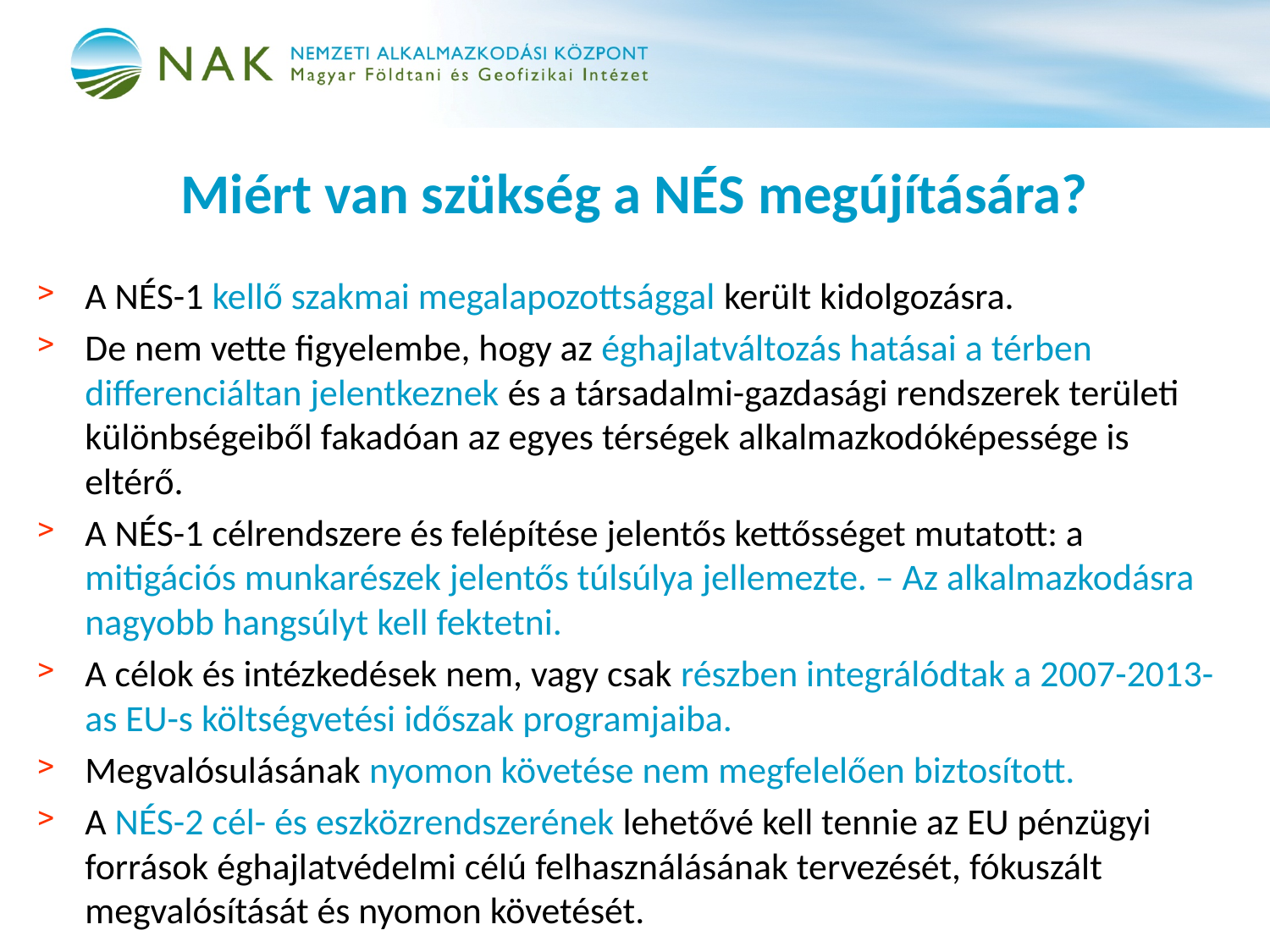

Miért van szükség a NÉS megújítására?
A NÉS-1 kellő szakmai megalapozottsággal került kidolgozásra.
De nem vette figyelembe, hogy az éghajlatváltozás hatásai a térben differenciáltan jelentkeznek és a társadalmi-gazdasági rendszerek területi különbségeiből fakadóan az egyes térségek alkalmazkodóképessége is eltérő.
A NÉS-1 célrendszere és felépítése jelentős kettősséget mutatott: a mitigációs munkarészek jelentős túlsúlya jellemezte. – Az alkalmazkodásra nagyobb hangsúlyt kell fektetni.
A célok és intézkedések nem, vagy csak részben integrálódtak a 2007-2013-as EU-s költségvetési időszak programjaiba.
Megvalósulásának nyomon követése nem megfelelően biztosított.
A NÉS-2 cél- és eszközrendszerének lehetővé kell tennie az EU pénzügyi források éghajlatvédelmi célú felhasználásának tervezését, fókuszált megvalósítását és nyomon követését.